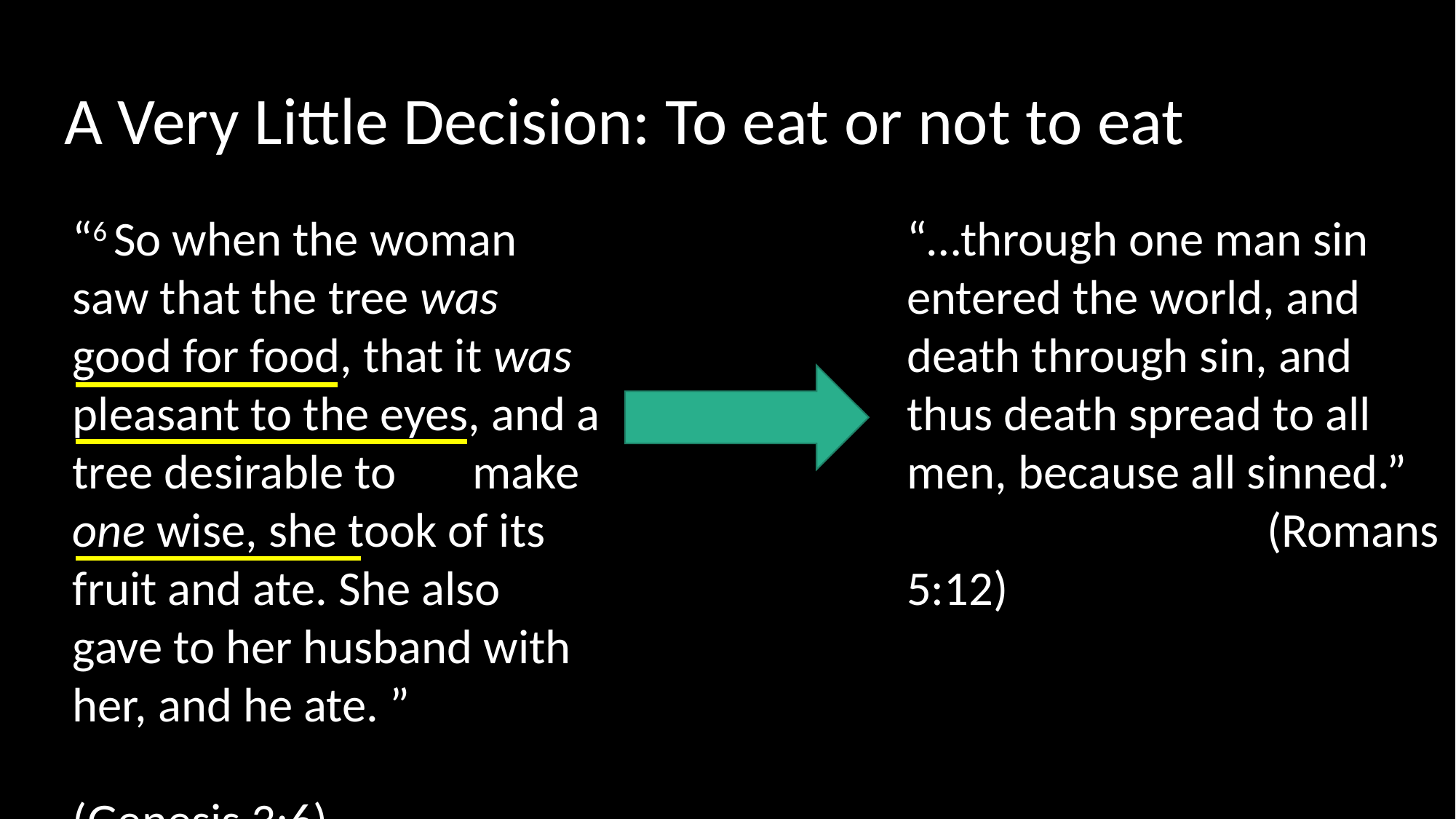

# A Very Little Decision: To eat or not to eat
“6 So when the woman saw that the tree was good for food, that it was pleasant to the eyes, and a tree desirable to       make one wise, she took of its fruit and ate. She also gave to her husband with her, and he ate. ” 				       (Genesis 3:6)
“…through one man sin entered the world, and death through sin, and thus death spread to all men, because all sinned.” 			   (Romans 5:12)